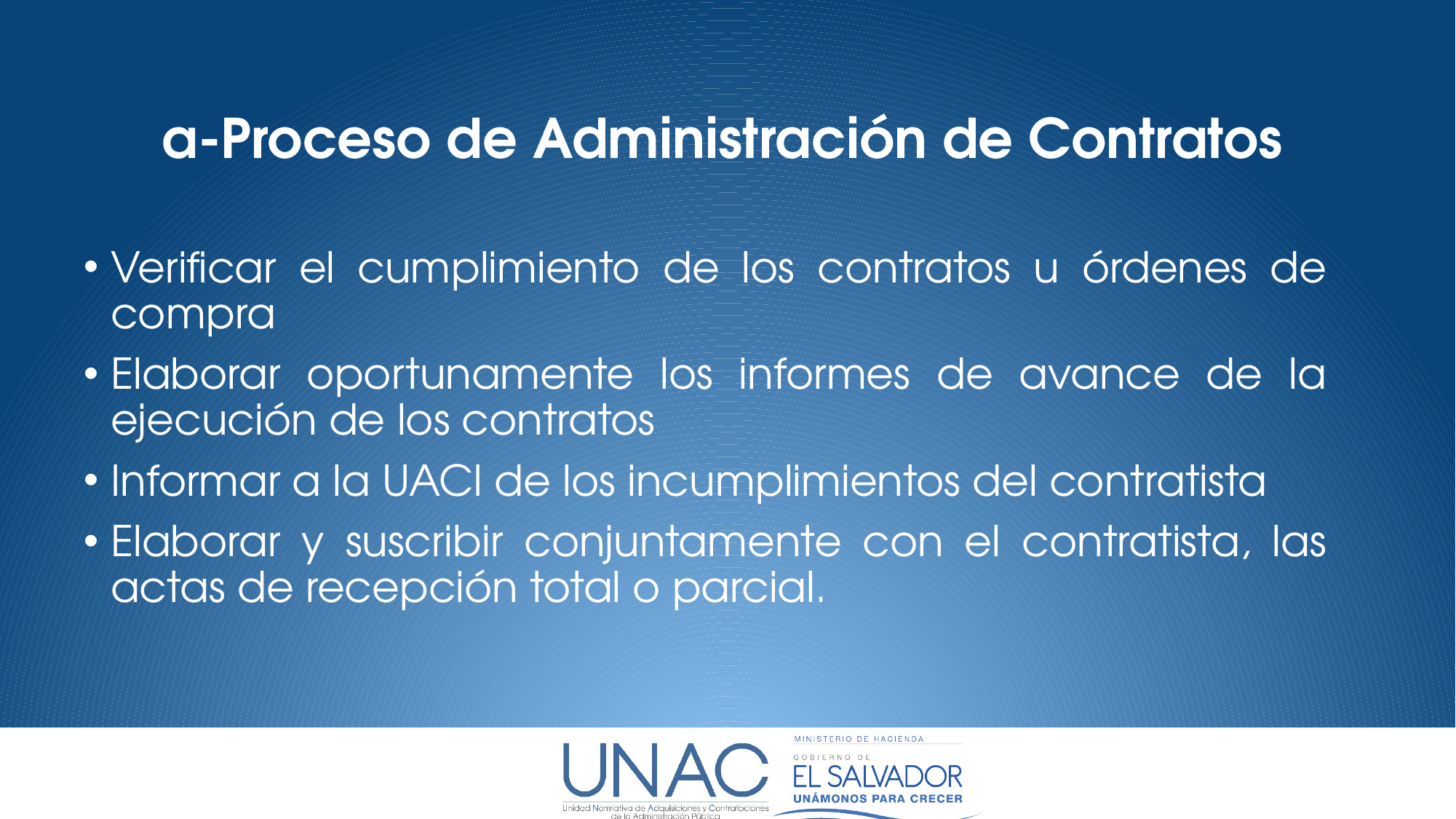

# a-Proceso de Administración de Contratos
Verificar el cumplimiento de los contratos u órdenes de compra
Elaborar oportunamente los informes de avance de la ejecución de los contratos
Informar a la UACI de los incumplimientos del contratista
Elaborar y suscribir conjuntamente con el contratista, las actas de recepción total o parcial.